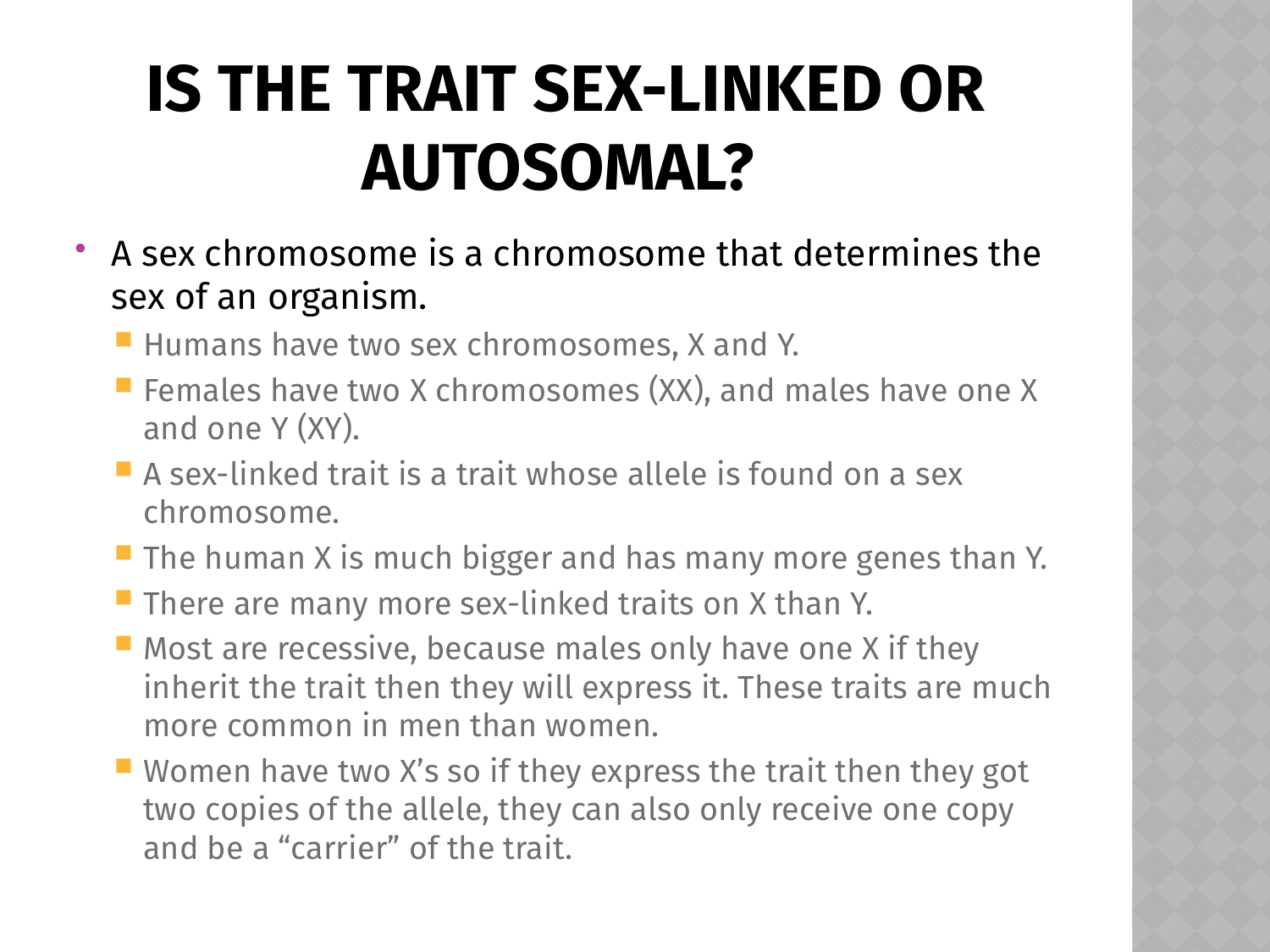

# Is the trait sex-linked or autosomal?
A sex chromosome is a chromosome that determines the sex of an organism.
Humans have two sex chromosomes, X and Y.
Females have two X chromosomes (XX), and males have one X and one Y (XY).
A sex-linked trait is a trait whose allele is found on a sex chromosome.
The human X is much bigger and has many more genes than Y.
There are many more sex-linked traits on X than Y.
Most are recessive, because males only have one X if they inherit the trait then they will express it. These traits are much more common in men than women.
Women have two X’s so if they express the trait then they got two copies of the allele, they can also only receive one copy and be a “carrier” of the trait.